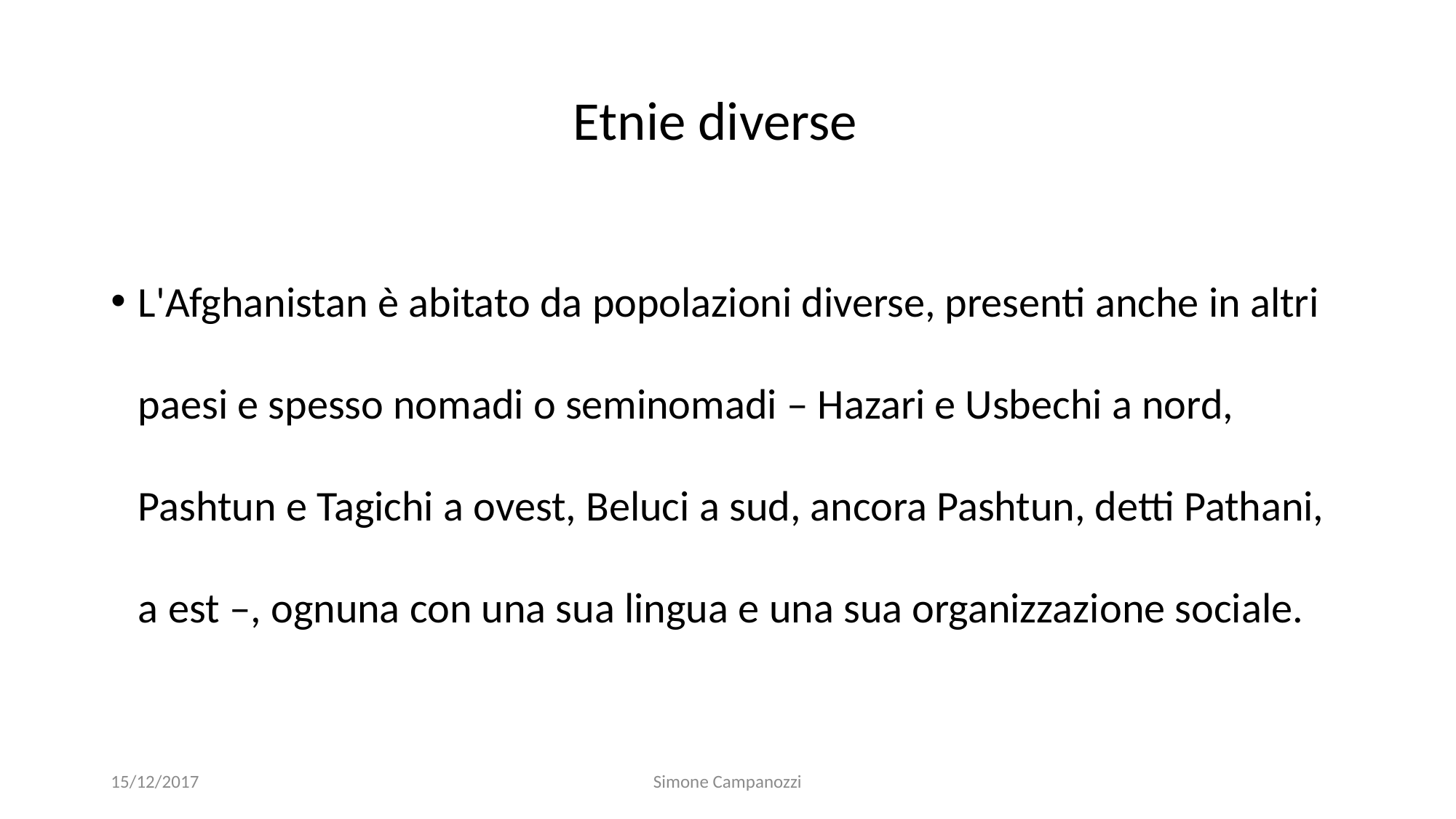

# Etnie diverse
L'Afghanistan è abitato da popolazioni diverse, presenti anche in altri paesi e spesso nomadi o seminomadi ‒ Hazari e Usbechi a nord, Pashtun e Tagichi a ovest, Beluci a sud, ancora Pashtun, detti Pathani, a est ‒, ognuna con una sua lingua e una sua organizzazione sociale.
15/12/2017
Simone Campanozzi